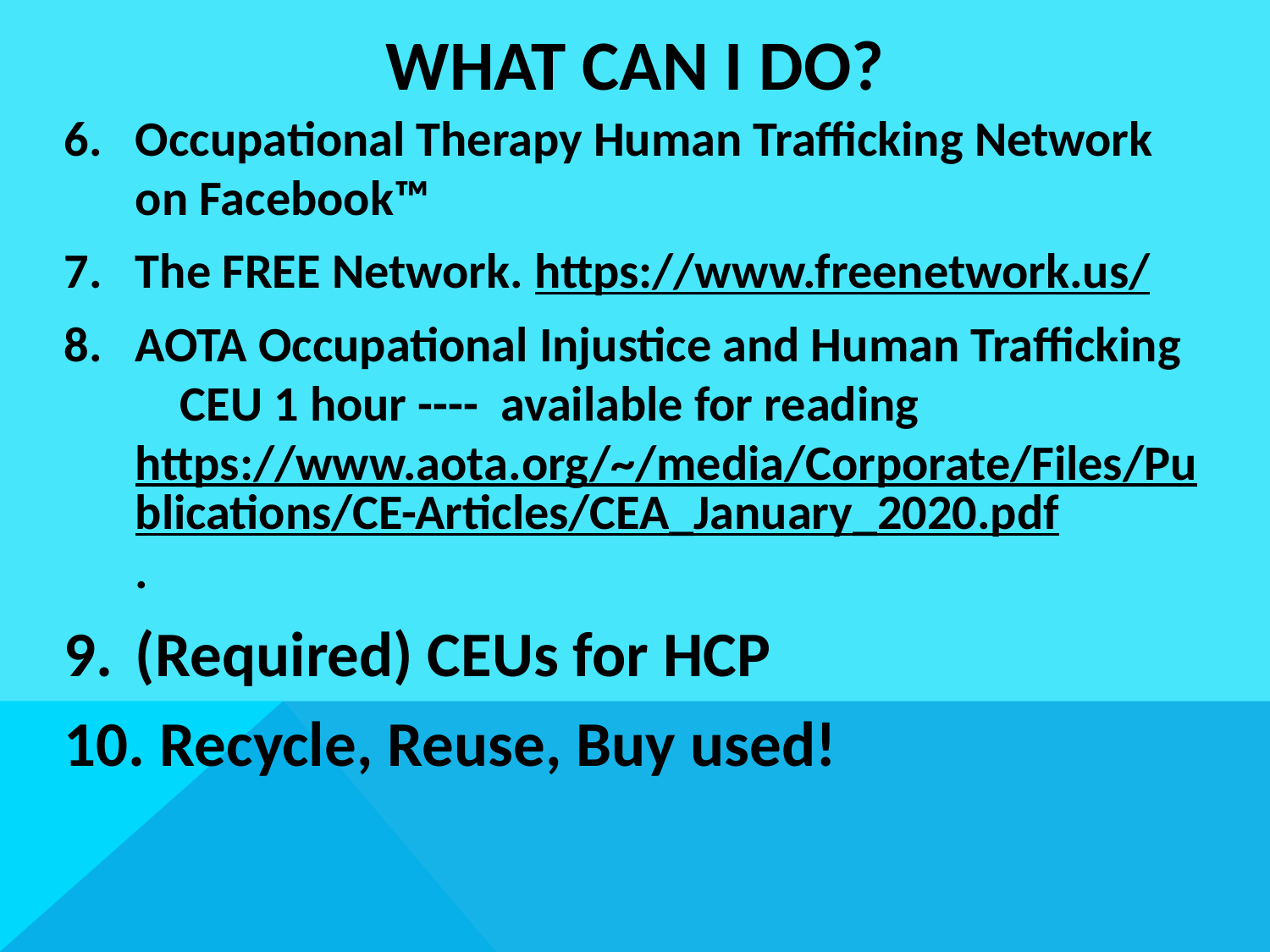

# What Can I do?
Occupational Therapy Human Trafficking Network on Facebook™
The FREE Network. https://www.freenetwork.us/
AOTA Occupational Injustice and Human Trafficking       CEU 1 hour ----  available for reading  https://www.aota.org/~/media/Corporate/Files/Publications/CE-Articles/CEA_January_2020.pdf.
(Required) CEUs for HCP
 Recycle, Reuse, Buy used!